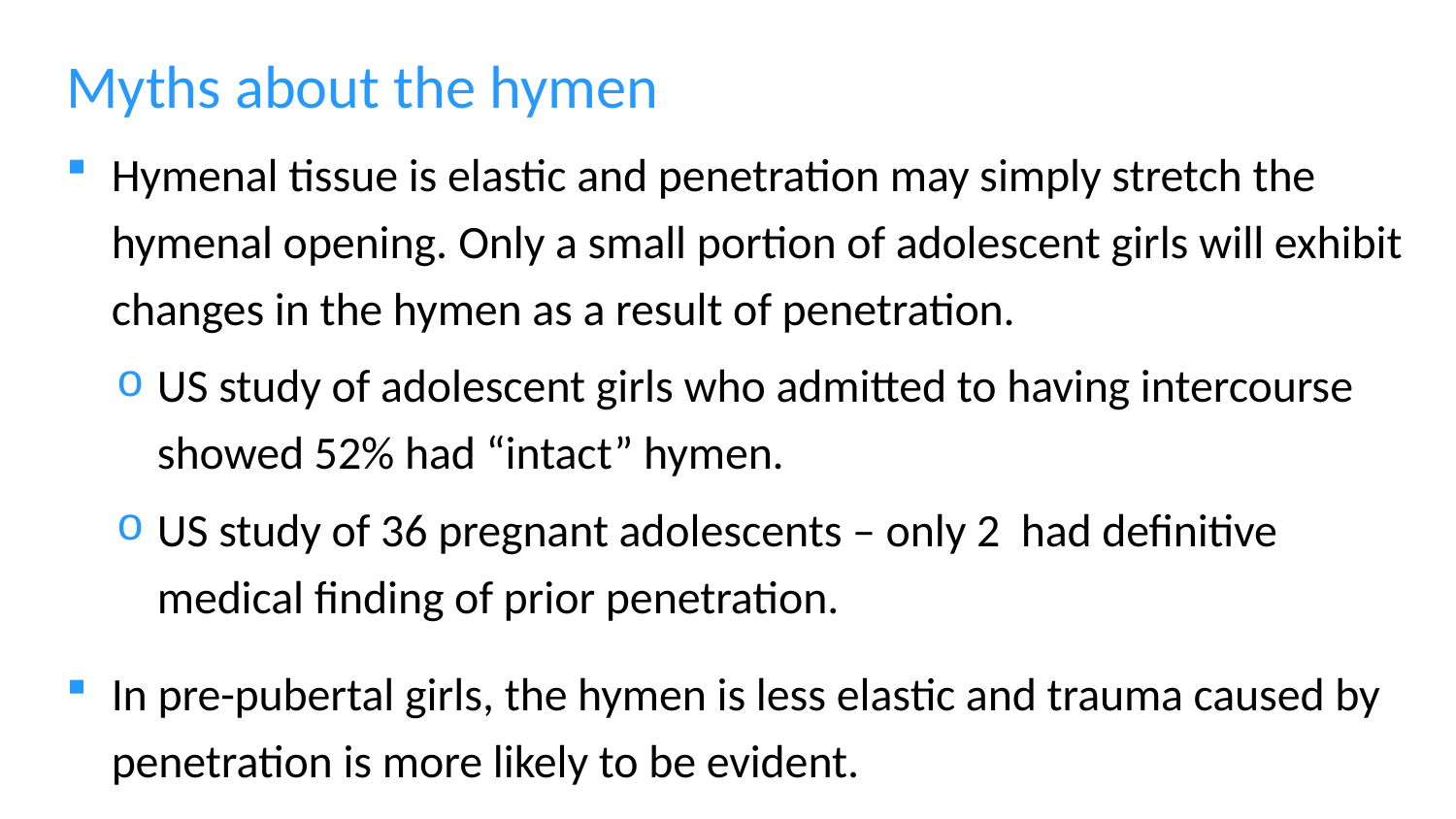

# Myths about the hymen
Hymenal tissue is elastic and penetration may simply stretch the hymenal opening. Only a small portion of adolescent girls will exhibit changes in the hymen as a result of penetration.
US study of adolescent girls who admitted to having intercourse showed 52% had “intact” hymen.
US study of 36 pregnant adolescents – only 2  had definitive medical finding of prior penetration.
In pre-pubertal girls, the hymen is less elastic and trauma caused by penetration is more likely to be evident.